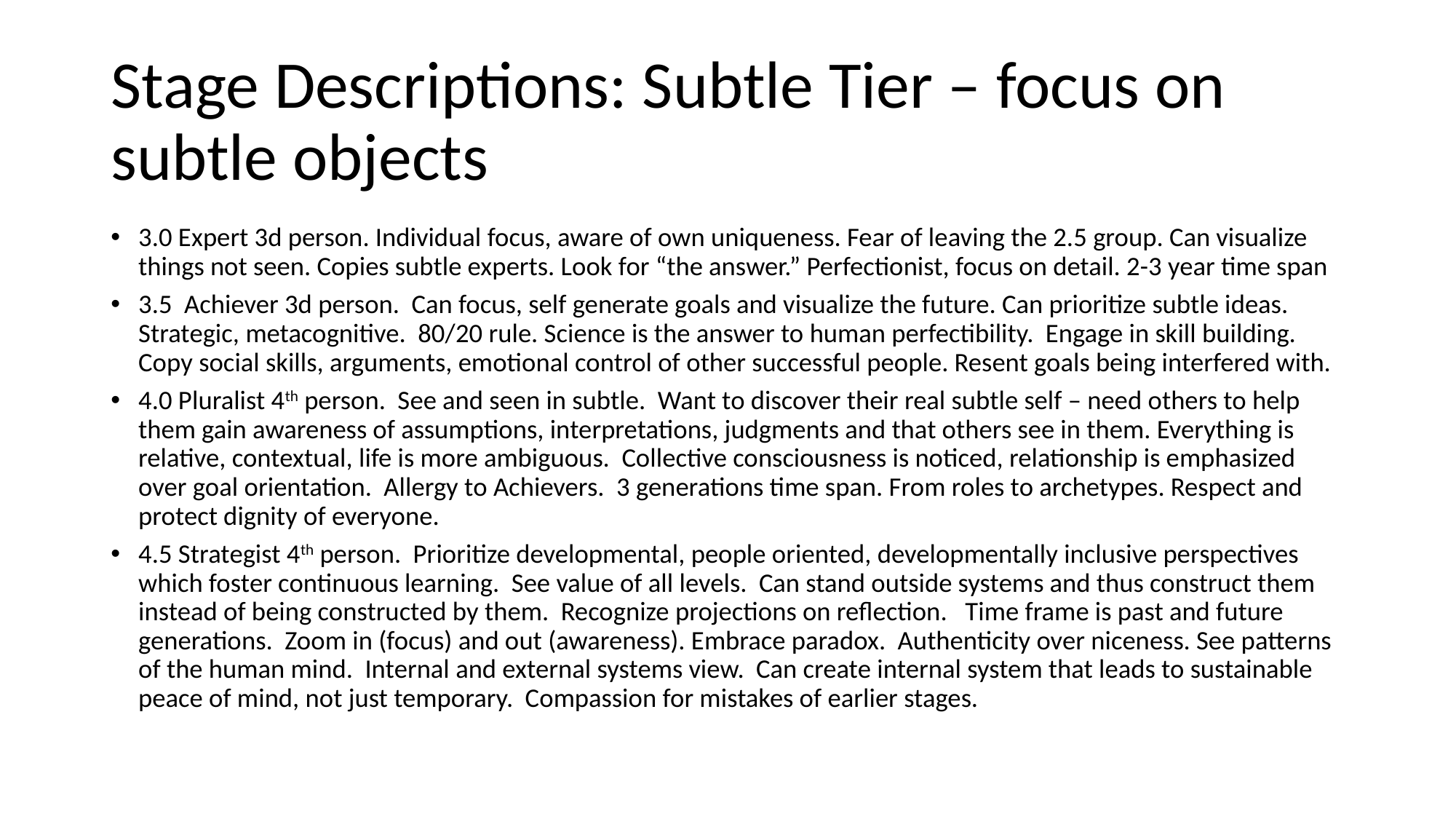

# Stage Descriptions: Subtle Tier – focus on subtle objects
3.0 Expert 3d person. Individual focus, aware of own uniqueness. Fear of leaving the 2.5 group. Can visualize things not seen. Copies subtle experts. Look for “the answer.” Perfectionist, focus on detail. 2-3 year time span
3.5  Achiever 3d person.  Can focus, self generate goals and visualize the future. Can prioritize subtle ideas.  Strategic, metacognitive.  80/20 rule. Science is the answer to human perfectibility.  Engage in skill building. Copy social skills, arguments, emotional control of other successful people. Resent goals being interfered with.
4.0 Pluralist 4th person.  See and seen in subtle.  Want to discover their real subtle self – need others to help them gain awareness of assumptions, interpretations, judgments and that others see in them. Everything is relative, contextual, life is more ambiguous.  Collective consciousness is noticed, relationship is emphasized over goal orientation.  Allergy to Achievers.  3 generations time span. From roles to archetypes. Respect and protect dignity of everyone.
4.5 Strategist 4th person.  Prioritize developmental, people oriented, developmentally inclusive perspectives which foster continuous learning.  See value of all levels.  Can stand outside systems and thus construct them instead of being constructed by them.  Recognize projections on reflection.   Time frame is past and future generations.  Zoom in (focus) and out (awareness). Embrace paradox.  Authenticity over niceness. See patterns of the human mind.  Internal and external systems view.  Can create internal system that leads to sustainable peace of mind, not just temporary.  Compassion for mistakes of earlier stages.